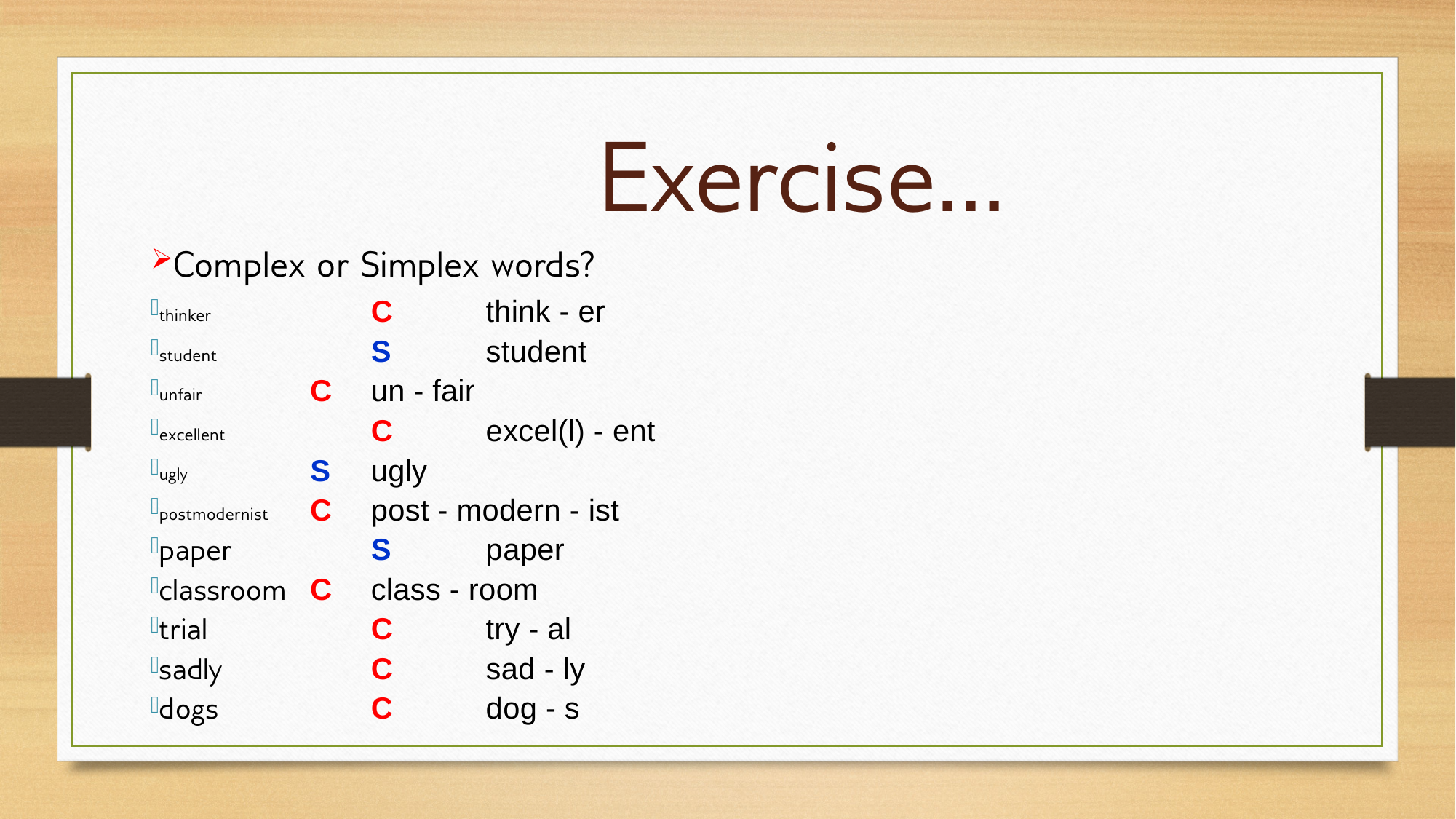

Exercise…
Complex or Simplex words?
thinker		C	think - er
student		S	student
unfair		C	un - fair
excellent		C	excel(l) - ent
ugly		S	ugly
postmodernist	C	post - modern - ist
paper		S	paper
classroom	C	class - room
trial		C	try - al
sadly		C	sad - ly
dogs		C	dog - s